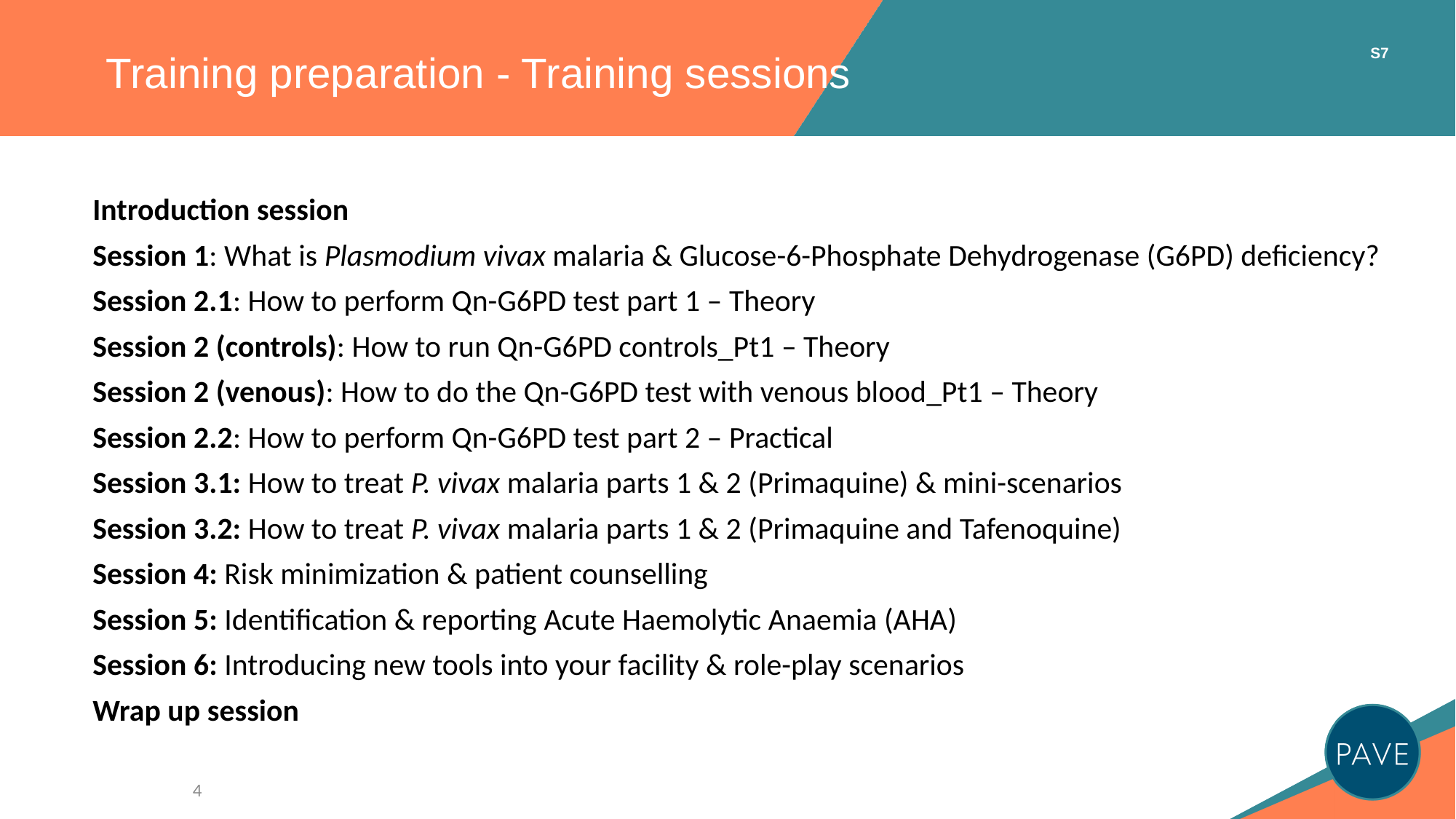

# Training preparation - Training sessions
S7
Introduction session
Session 1: What is Plasmodium vivax malaria & Glucose-6-Phosphate Dehydrogenase (G6PD) deficiency?
Session 2.1: How to perform Qn-G6PD test part 1 – Theory
Session 2 (controls): How to run Qn-G6PD controls_Pt1 – Theory
Session 2 (venous): How to do the Qn-G6PD test with venous blood_Pt1 – Theory
Session 2.2: How to perform Qn-G6PD test part 2 – Practical
Session 3.1: How to treat P. vivax malaria parts 1 & 2 (Primaquine) & mini-scenarios
Session 3.2: How to treat P. vivax malaria parts 1 & 2 (Primaquine and Tafenoquine)
Session 4: Risk minimization & patient counselling
Session 5: Identification & reporting Acute Haemolytic Anaemia (AHA)
Session 6: Introducing new tools into your facility & role-play scenarios
Wrap up session
4